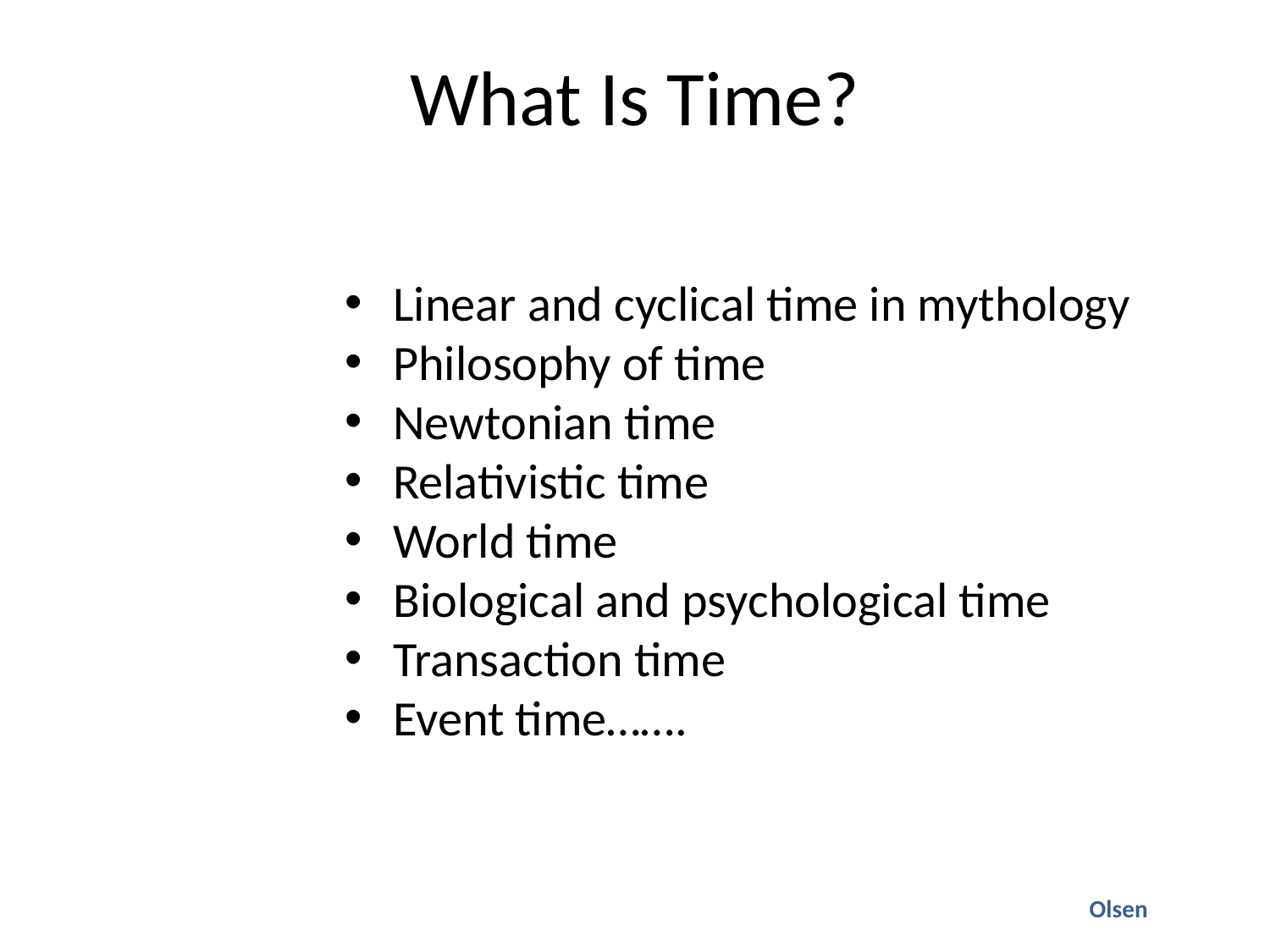

# What Is Time?
Linear and cyclical time in mythology
Philosophy of time
Newtonian time
Relativistic time
World time
Biological and psychological time
Transaction time
Event time…….